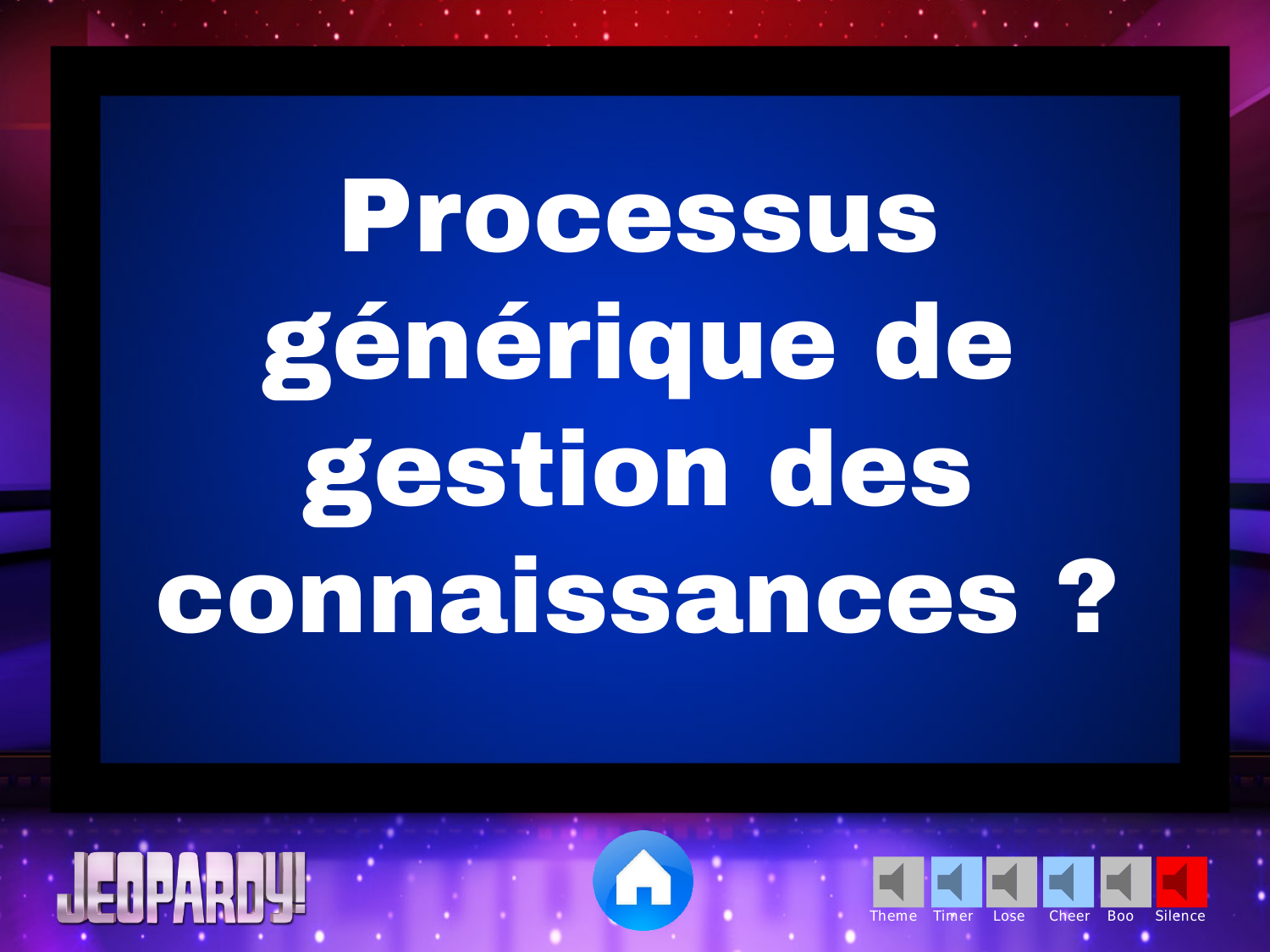

Processus générique de gestion des connaissances ?